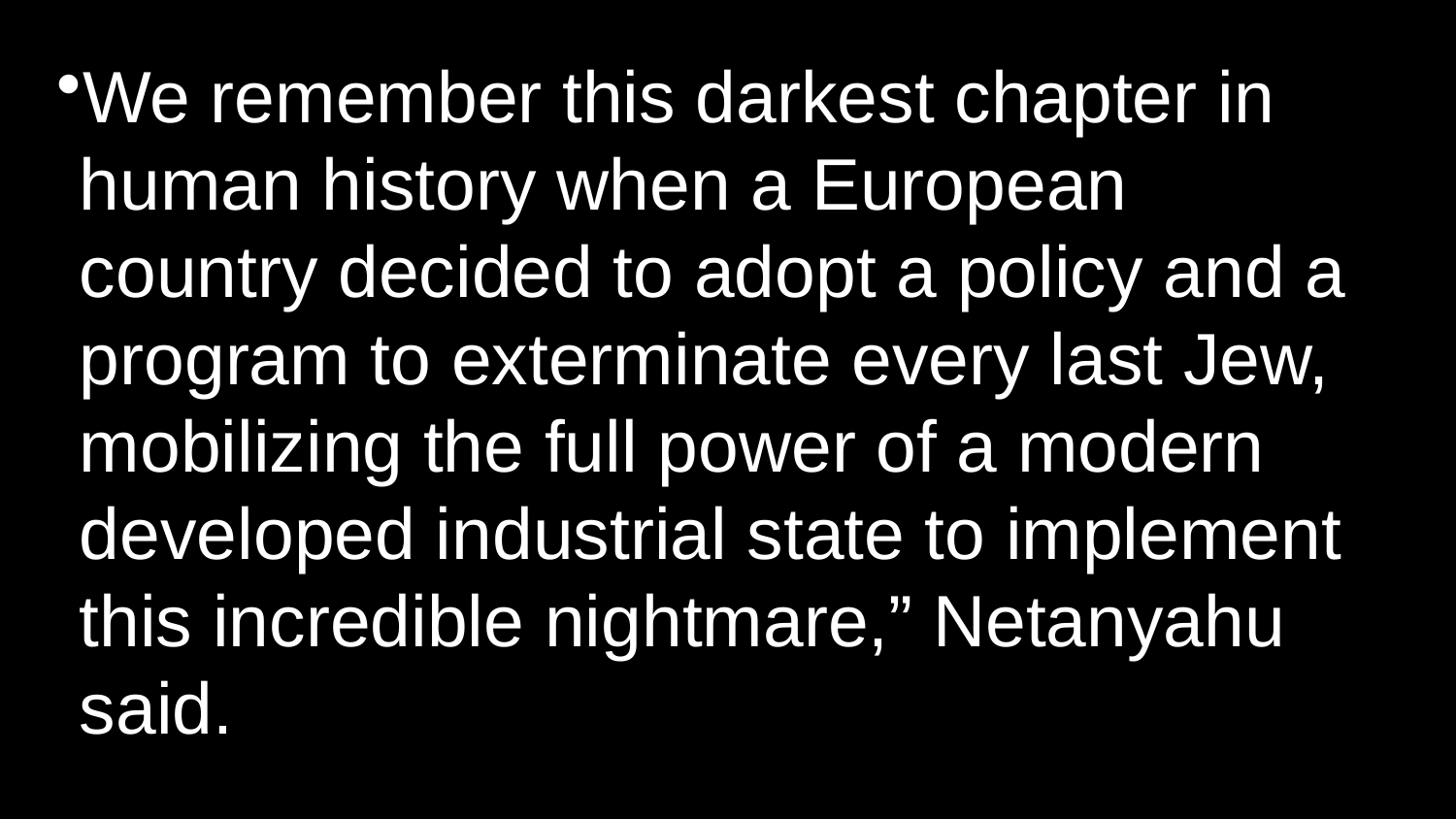

We remember this darkest chapter in human history when a European country decided to adopt a policy and a program to exterminate every last Jew, mobilizing the full power of a modern developed industrial state to implement this incredible nightmare,” Netanyahu said.